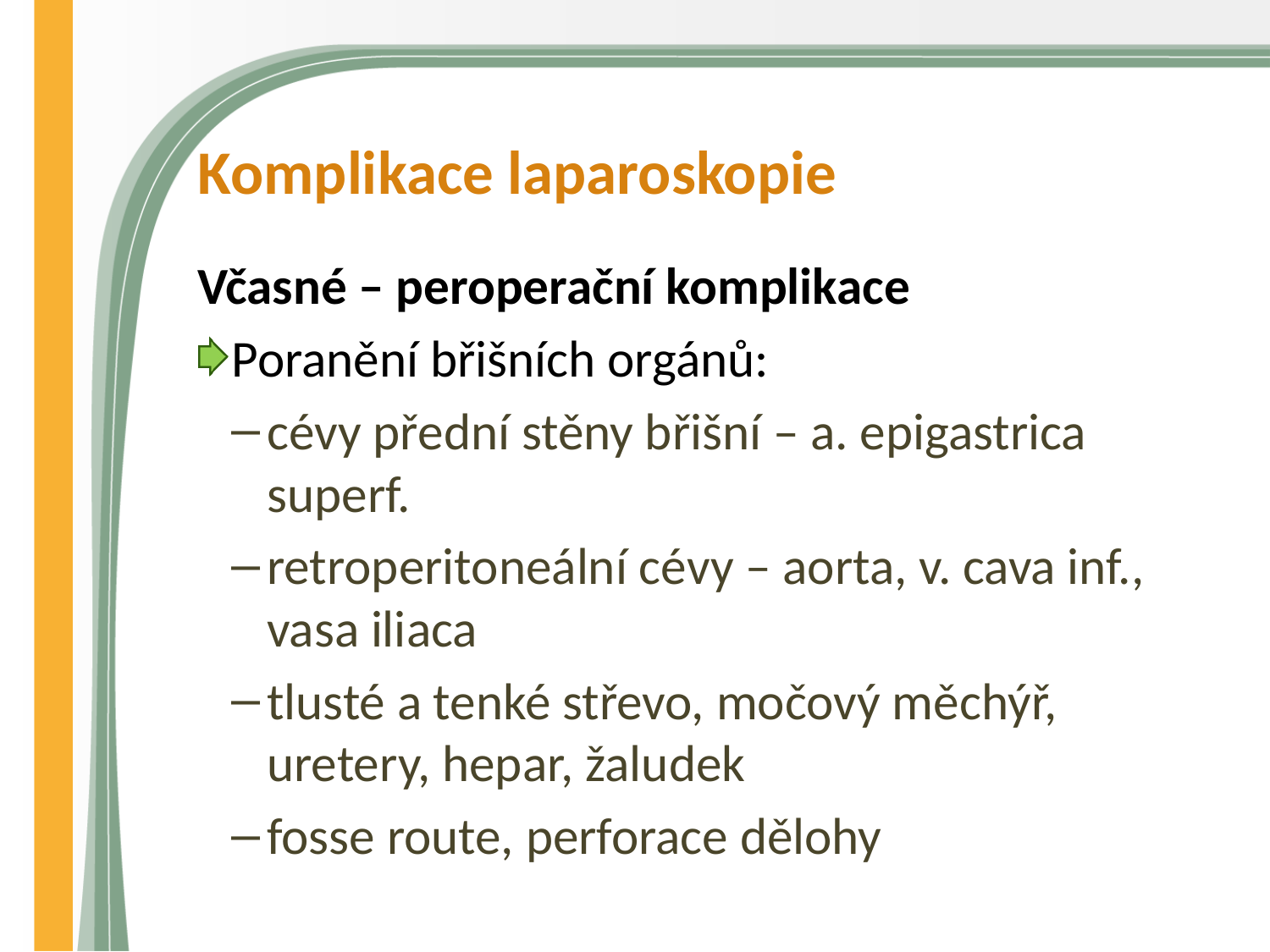

# Komplikace laparoskopie
Včasné – peroperační komplikace
Poranění břišních orgánů:
cévy přední stěny břišní – a. epigastrica superf.
retroperitoneální cévy – aorta, v. cava inf., vasa iliaca
tlusté a tenké střevo, močový měchýř, uretery, hepar, žaludek
fosse route, perforace dělohy